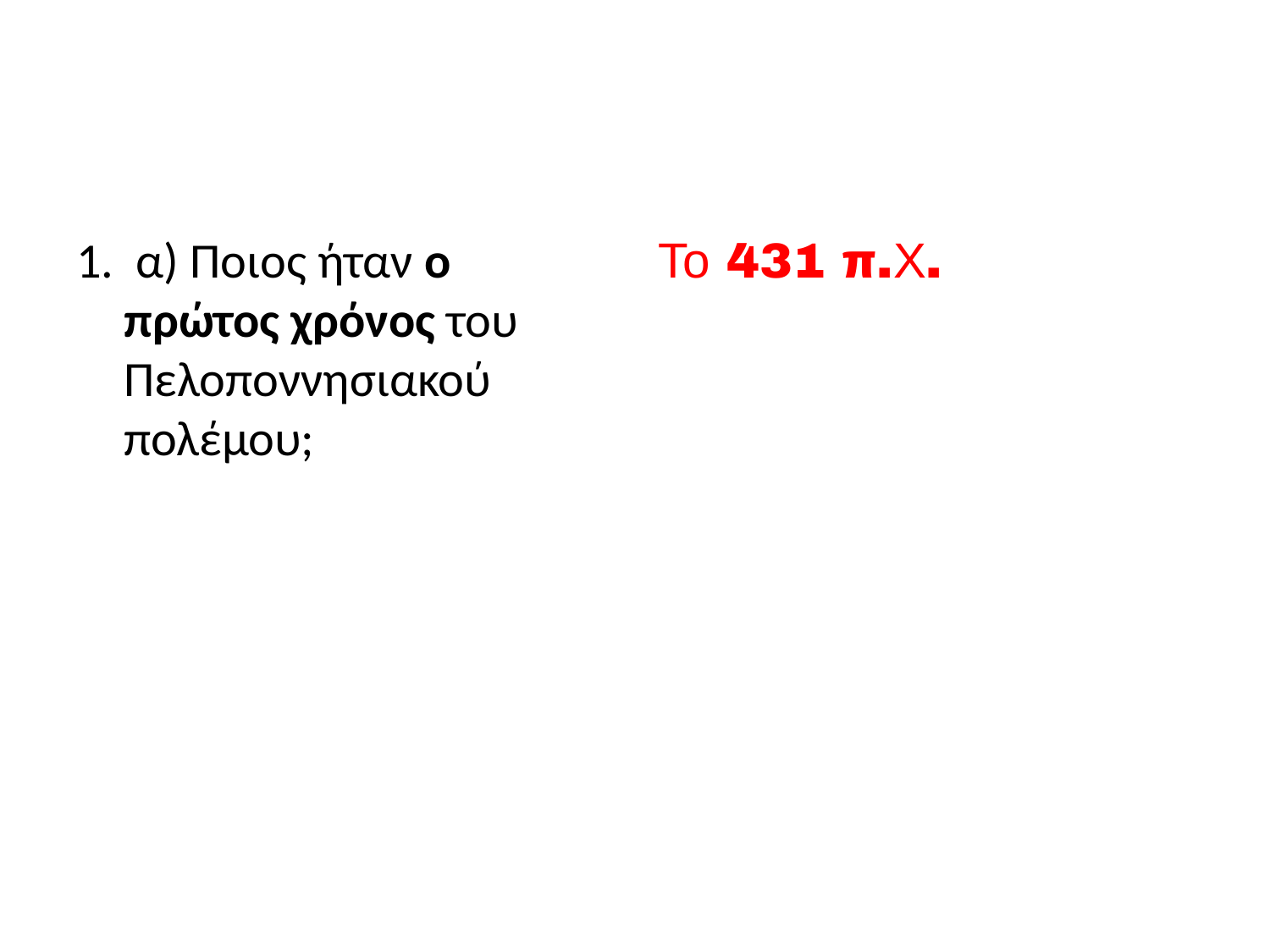

#
1.  α) Ποιος ήταν ο πρώτος χρόνος του Πελοποννησιακού πολέμου;
Το 431 π.Χ.